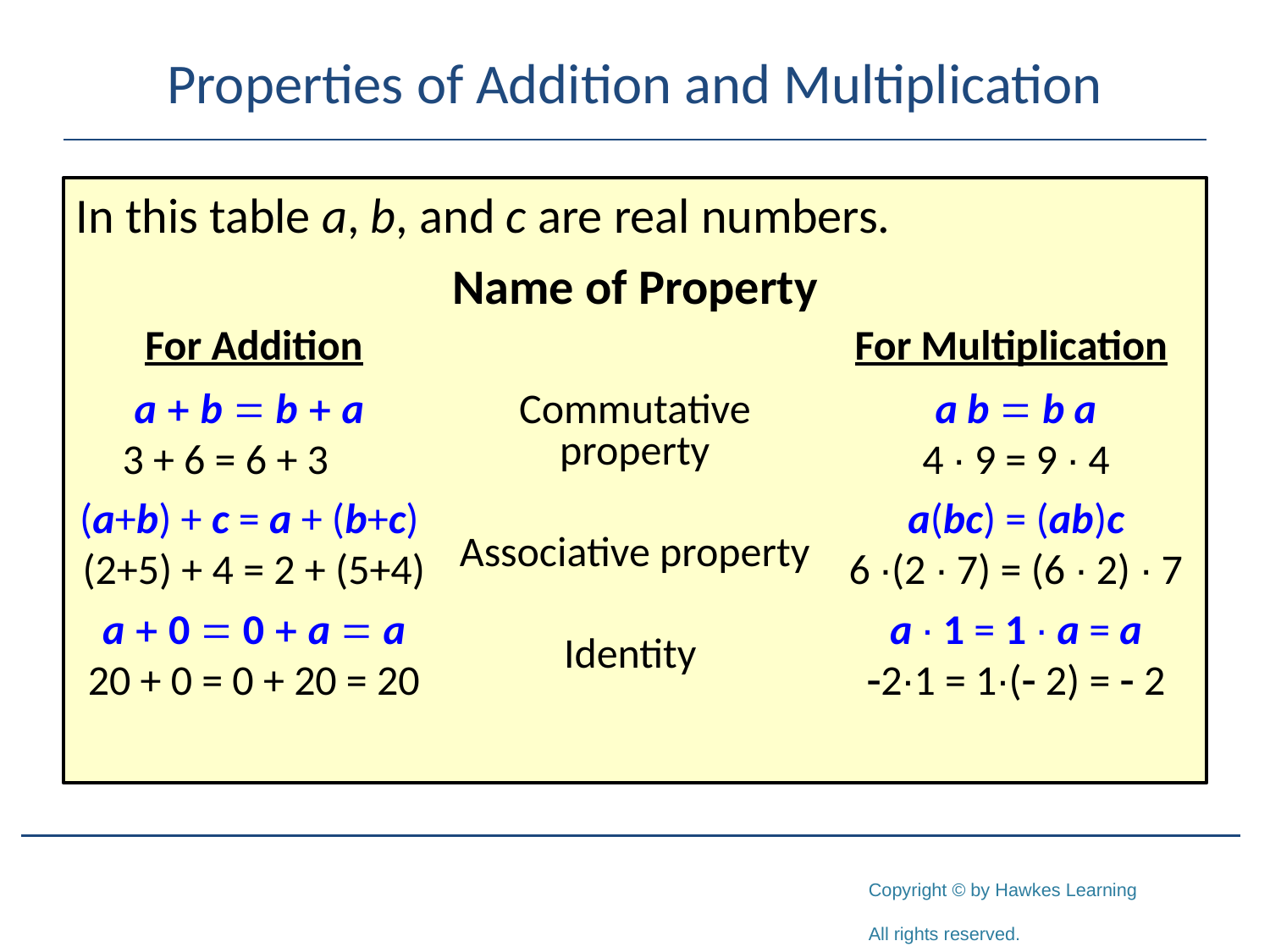

# Properties of Addition and Multiplication
In this table a, b, and c are real numbers.
Name of Property

| For Addition |  | For Multiplication |
| --- | --- | --- |
| a + b = b + a 3 + 6 = 6 + 3 (a+b) + c = a + (b+c) (2+5) + 4 = 2 + (5+4) a + 0 = 0 + a = a 20 + 0 = 0 + 20 = 20 | Commutative property Associative property Identity | a b = b a 4 ∙ 9 = 9 ∙ 4 a(bc) = (ab)c 6 ∙(2 ∙ 7) = (6 ∙ 2) ∙ 7 a ∙ 1 = 1 ∙ a = a −2∙1 = 1∙(− 2) = − 2 |